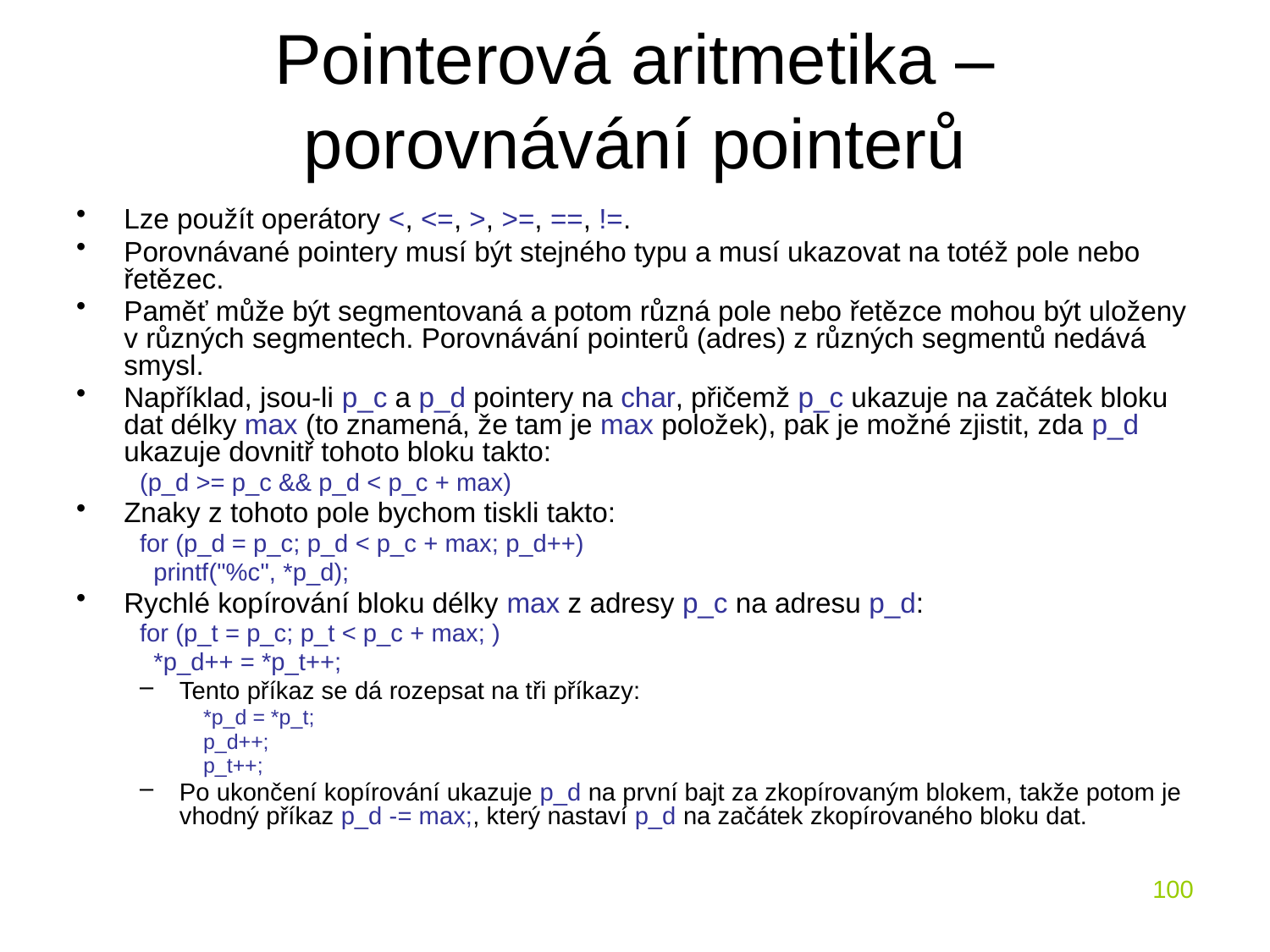

# Pointerová aritmetika – porovnávání pointerů
Lze použít operátory <, <=, >, >=, ==, !=.
Porovnávané pointery musí být stejného typu a musí ukazovat na totéž pole nebo řetězec.
Paměť může být segmentovaná a potom různá pole nebo řetězce mohou být uloženy v různých segmentech. Porovnávání pointerů (adres) z různých segmentů nedává smysl.
Například, jsou-li p_c a p_d pointery na char, přičemž p_c ukazuje na začátek bloku dat délky max (to znamená, že tam je max položek), pak je možné zjistit, zda p_d ukazuje dovnitř tohoto bloku takto:
(p_d >= p_c && p_d < p_c + max)
Znaky z tohoto pole bychom tiskli takto:
for (p_d = p_c; p_d < p_c + max; p_d++)
  printf("%c", *p_d);
Rychlé kopírování bloku délky max z adresy p_c na adresu p_d:
for (p_t = p_c; p_t < p_c + max; )
  *p_d++ = *p_t++;
Tento příkaz se dá rozepsat na tři příkazy:
*p_d = *p_t;
p_d++;
p_t++;
Po ukončení kopírování ukazuje p_d na první bajt za zkopírovaným blokem, takže potom je vhodný příkaz p_d -= max;, který nastaví p_d na začátek zkopírovaného bloku dat.
100